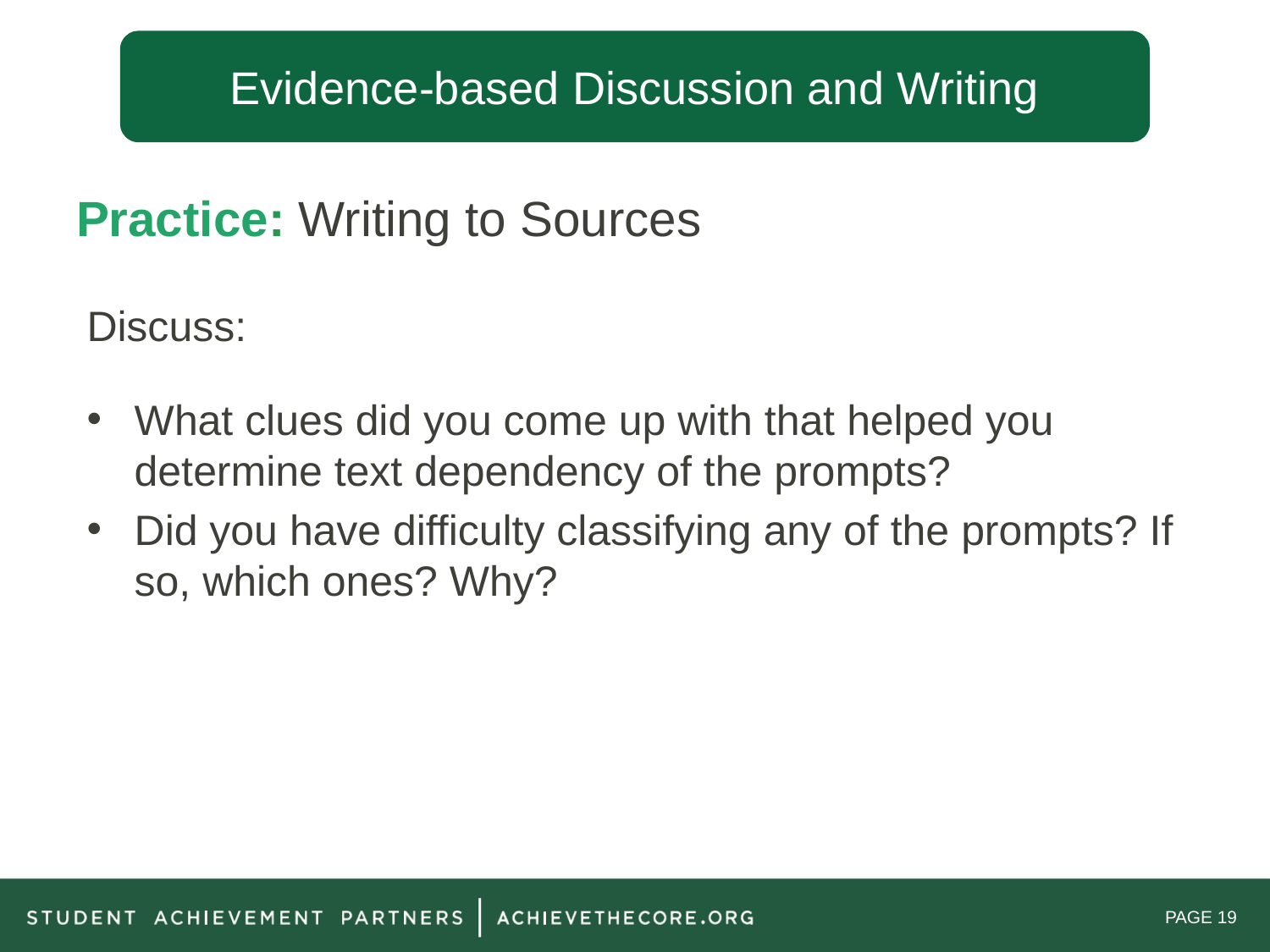

#
Evidence-based Discussion and Writing
Practice: Writing to Sources
Discuss:

What clues did you come up with that helped you determine text dependency of the prompts?
Did you have difficulty classifying any of the prompts? If so, which ones? Why?